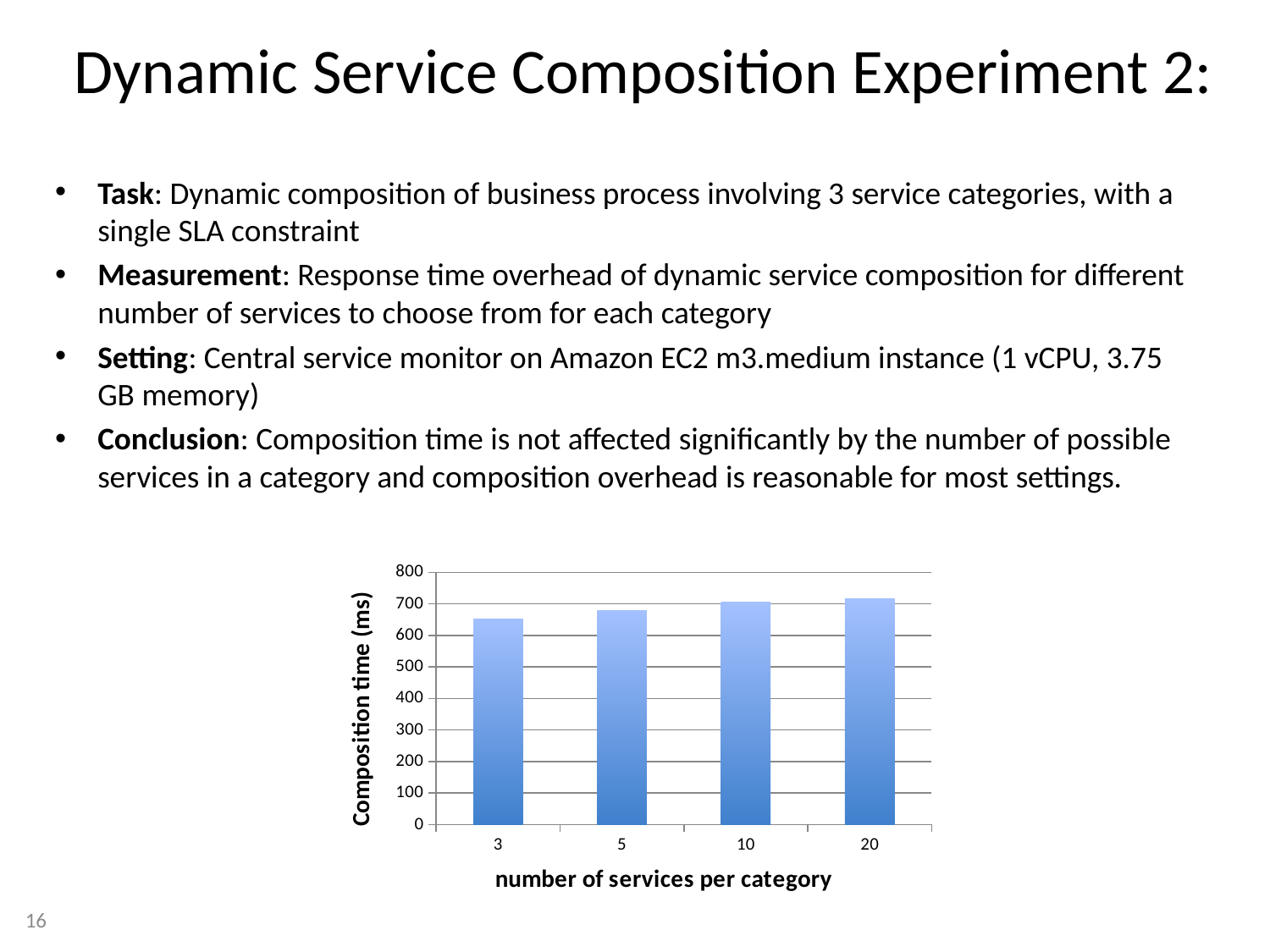

# Dynamic Service Composition Experiment 2:
Task: Dynamic composition of business process involving 3 service categories, with a single SLA constraint
Measurement: Response time overhead of dynamic service composition for different number of services to choose from for each category
Setting: Central service monitor on Amazon EC2 m3.medium instance (1 vCPU, 3.75 GB memory)
Conclusion: Composition time is not affected significantly by the number of possible services in a category and composition overhead is reasonable for most settings.

### Chart

| Category |  |
|---|---|
| 3.0 | 653.0 |
| 5.0 | 680.0 |
| 10.0 | 705.0 |
| 20.0 | 717.0 |
16